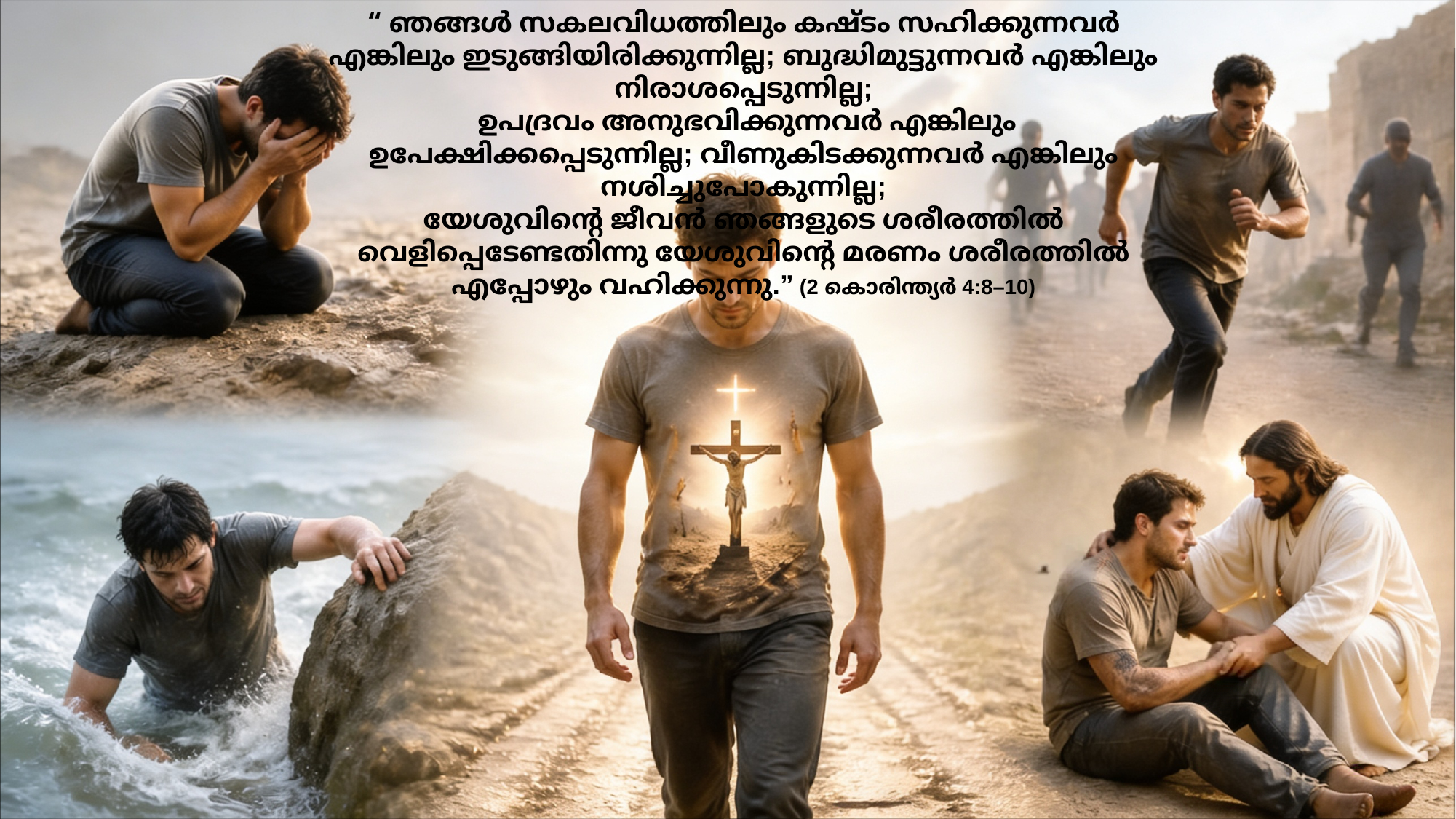

“ ഞങ്ങൾ സകലവിധത്തിലും കഷ്ടം സഹിക്കുന്നവർ എങ്കിലും ഇടുങ്ങിയിരിക്കുന്നില്ല; ബുദ്ധിമുട്ടുന്നവർ എങ്കിലും നിരാശപ്പെടുന്നില്ല;
 ഉപദ്രവം അനുഭവിക്കുന്നവർ എങ്കിലും ഉപേക്ഷിക്കപ്പെടുന്നില്ല; വീണുകിടക്കുന്നവർ എങ്കിലും നശിച്ചുപോകുന്നില്ല;
യേശുവിന്റെ ജീവൻ ഞങ്ങളുടെ ശരീരത്തിൽ വെളിപ്പെടേണ്ടതിന്നു യേശുവിന്റെ മരണം ശരീരത്തിൽ എപ്പോഴും വഹിക്കുന്നു.” (2 കൊരിന്ത്യർ 4:8–10)